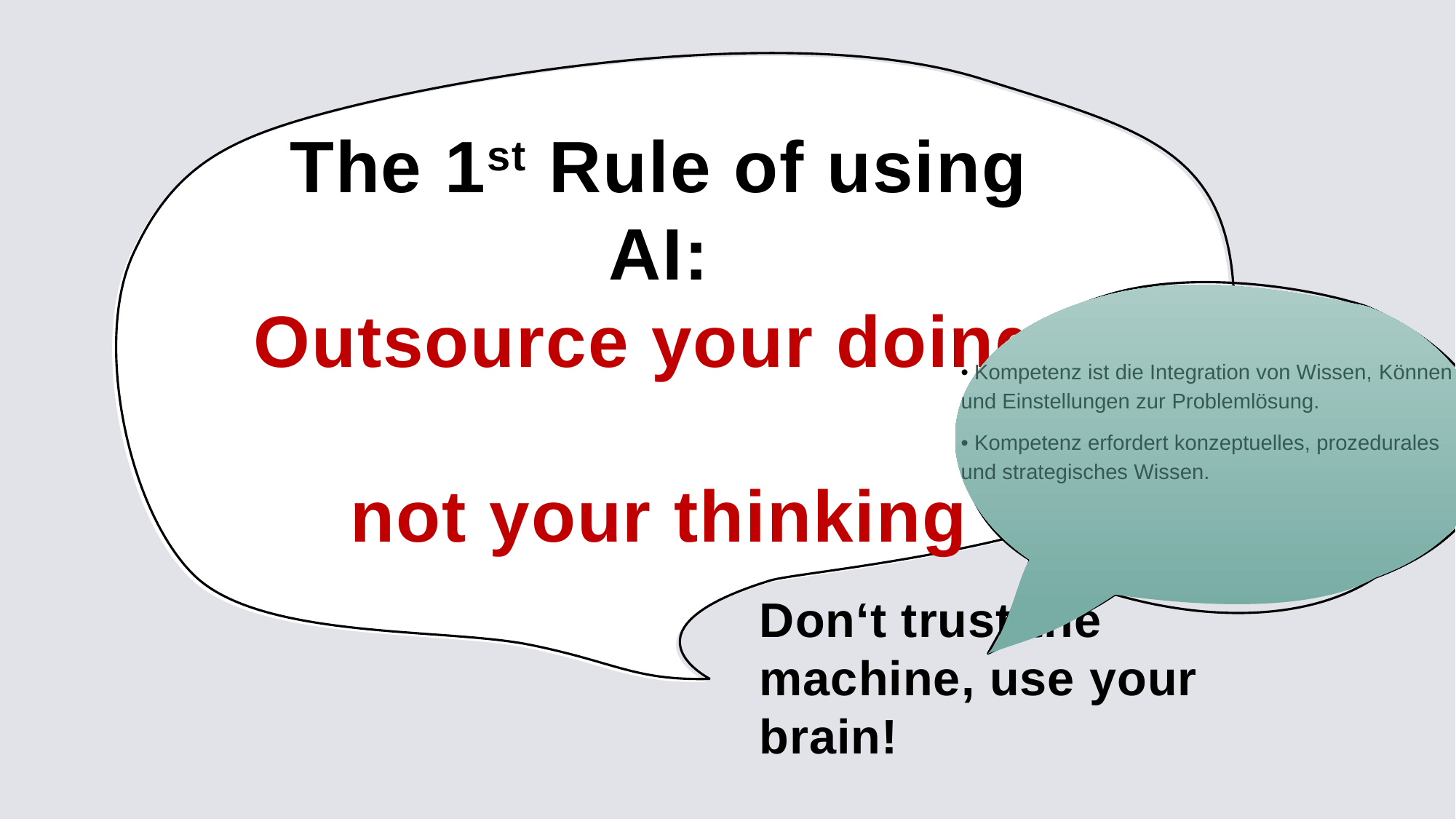

# The 1st Rule of using AI: Outsource your doing, not your thinking
• Kompetenz ist die Integration von Wissen, Können und Einstellungen zur Problemlösung.
• Kompetenz erfordert konzeptuelles, prozedurales und strategisches Wissen.

Don‘t trust the machine, use your brain!